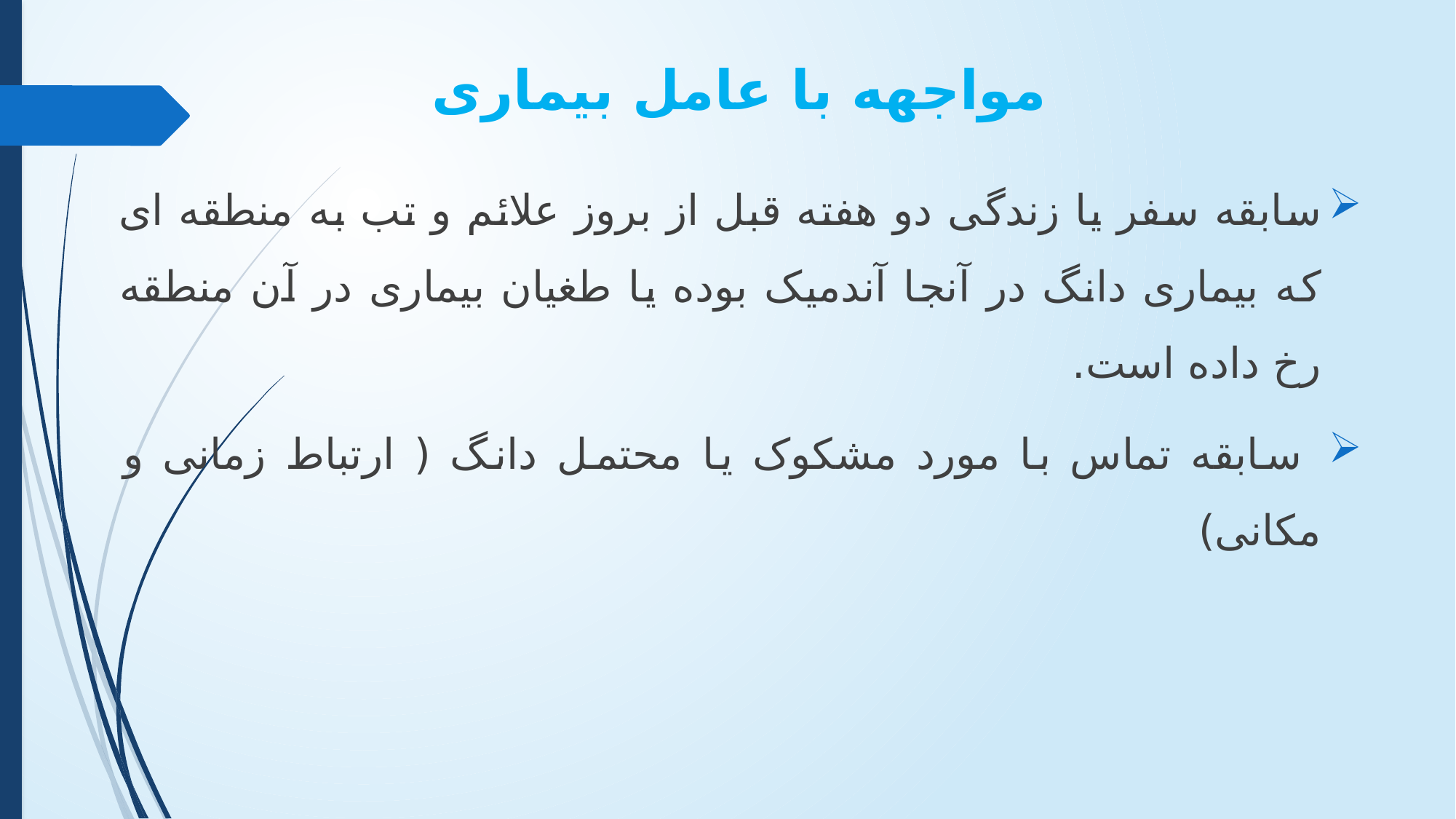

# مواجهه با عامل بیماری
سابقه سفر یا زندگی دو هفته قبل از بروز علائم و تب به منطقه ای که بیماری دانگ در آنجا آندمیک بوده یا طغیان بیماری در آن منطقه رخ داده است.
 سابقه تماس با مورد مشکوک یا محتمل دانگ ( ارتباط زمانی و مکانی)